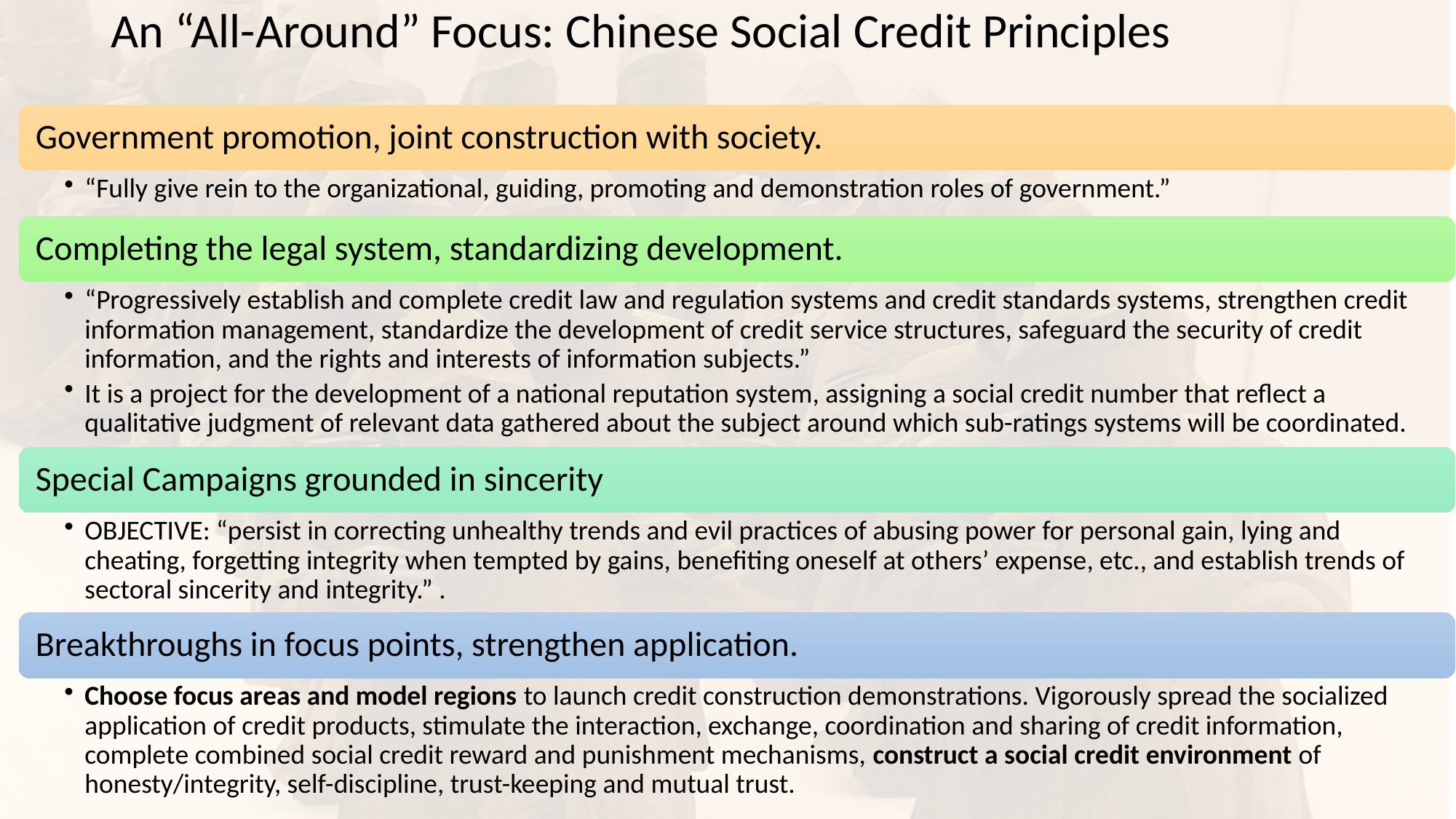

# An “All-Around” Focus: Chinese Social Credit Principles
Government promotion, joint construction with society.
“Fully give rein to the organizational, guiding, promoting and demonstration roles of government.”
Completing the legal system, standardizing development.
“Progressively establish and complete credit law and regulation systems and credit standards systems, strengthen credit information management, standardize the development of credit service structures, safeguard the security of credit information, and the rights and interests of information subjects.”
It is a project for the development of a national reputation system, assigning a social credit number that reflect a qualitative judgment of relevant data gathered about the subject around which sub-ratings systems will be coordinated.
Special Campaigns grounded in sincerity
OBJECTIVE: “persist in correcting unhealthy trends and evil practices of abusing power for personal gain, lying and cheating, forgetting integrity when tempted by gains, benefiting oneself at others’ expense, etc., and establish trends of sectoral sincerity and integrity.” .
Breakthroughs in focus points, strengthen application.
Choose focus areas and model regions to launch credit construction demonstrations. Vigorously spread the socialized application of credit products, stimulate the interaction, exchange, coordination and sharing of credit information, complete combined social credit reward and punishment mechanisms, construct a social credit environment of honesty/integrity, self-discipline, trust-keeping and mutual trust.